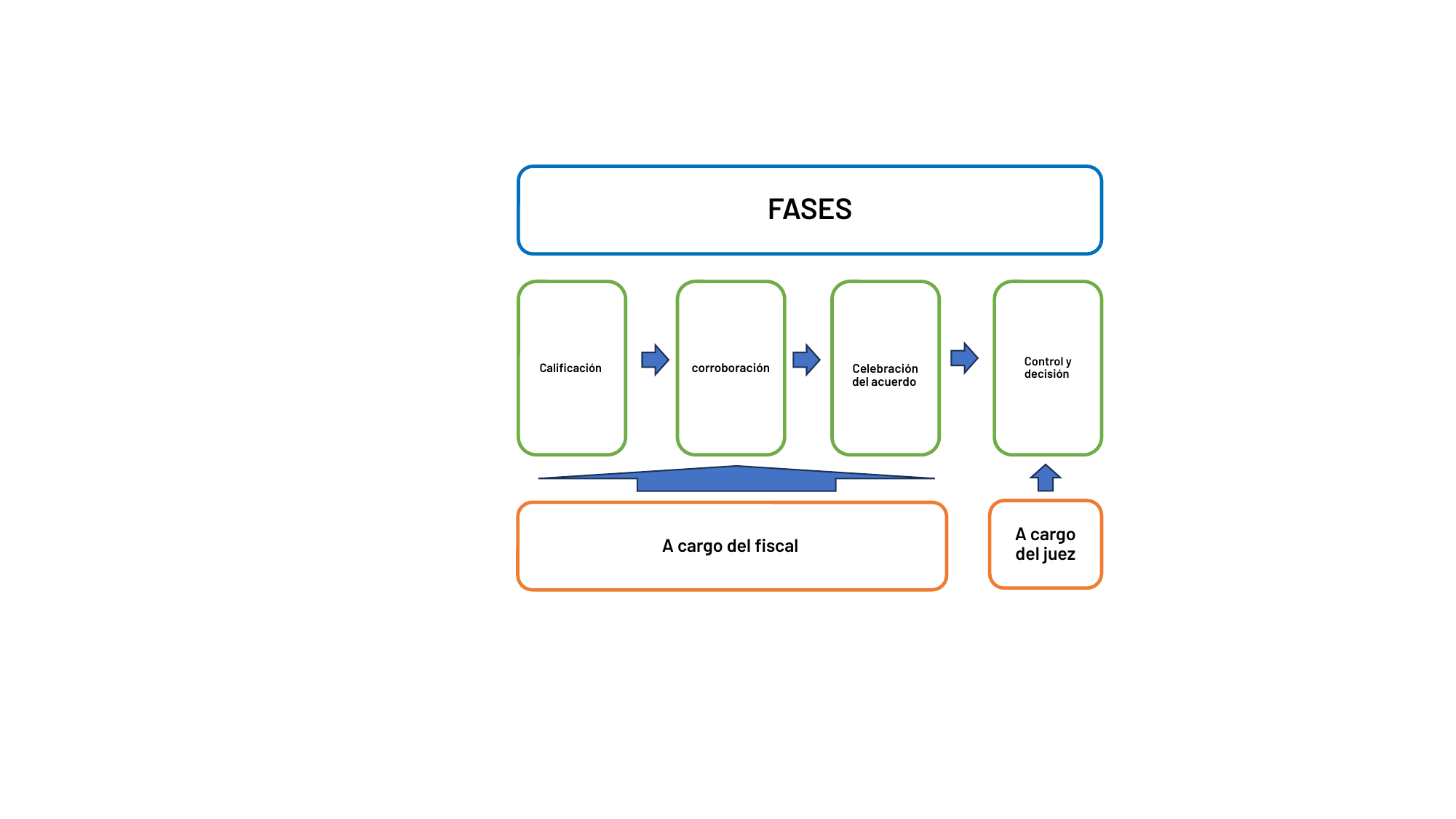

FASES

Calificación
corroboración

Celebración del acuerdo
Control y decisión

A cargo del juez
A cargo del fiscal